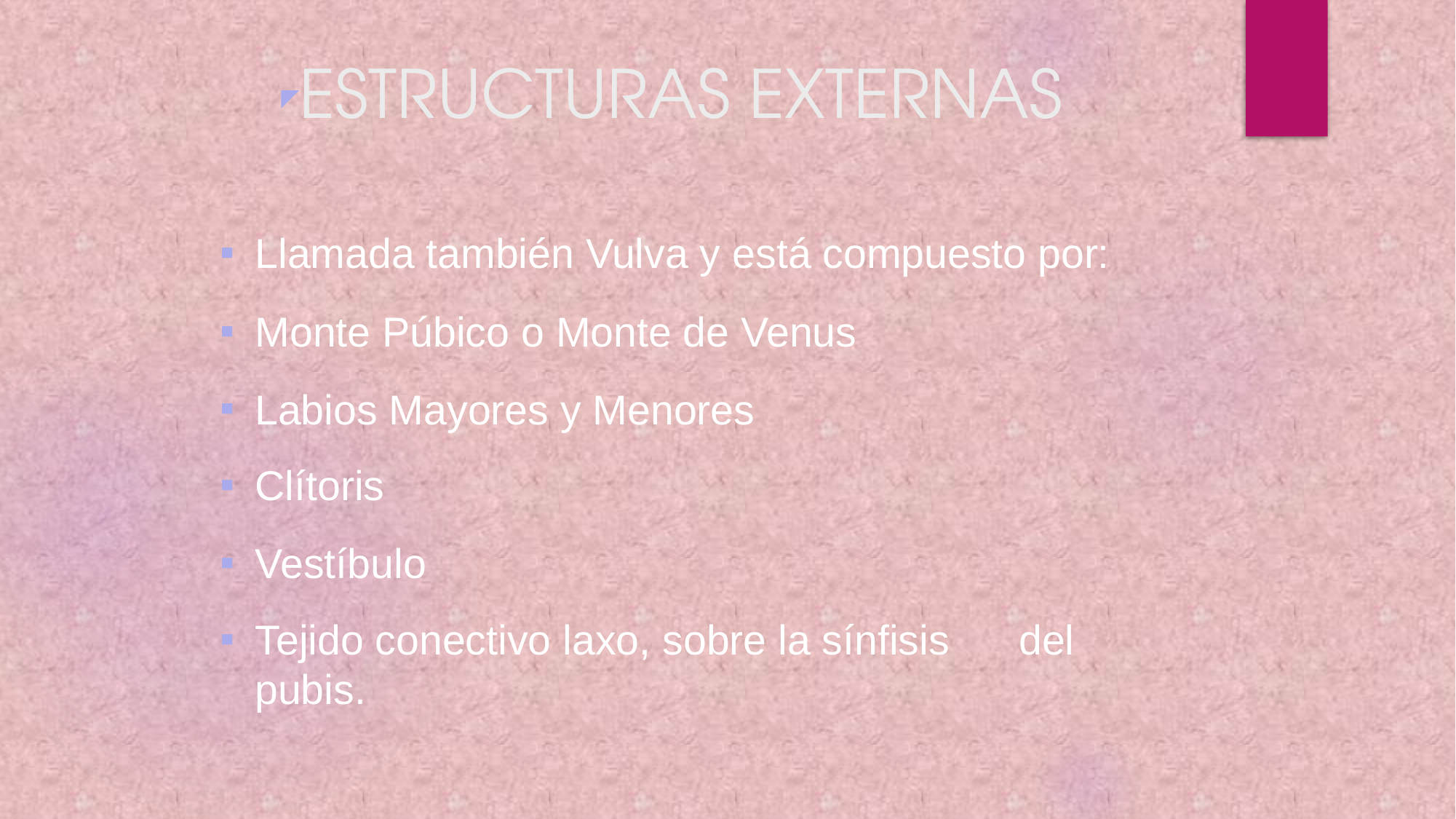

# ◤ESTRUCTURAS EXTERNAS
Llamada también Vulva y está compuesto por:
Monte Púbico o Monte de Venus
Labios Mayores y Menores
Clítoris
Vestíbulo
Tejido conectivo laxo, sobre la sínfisis	del pubis.